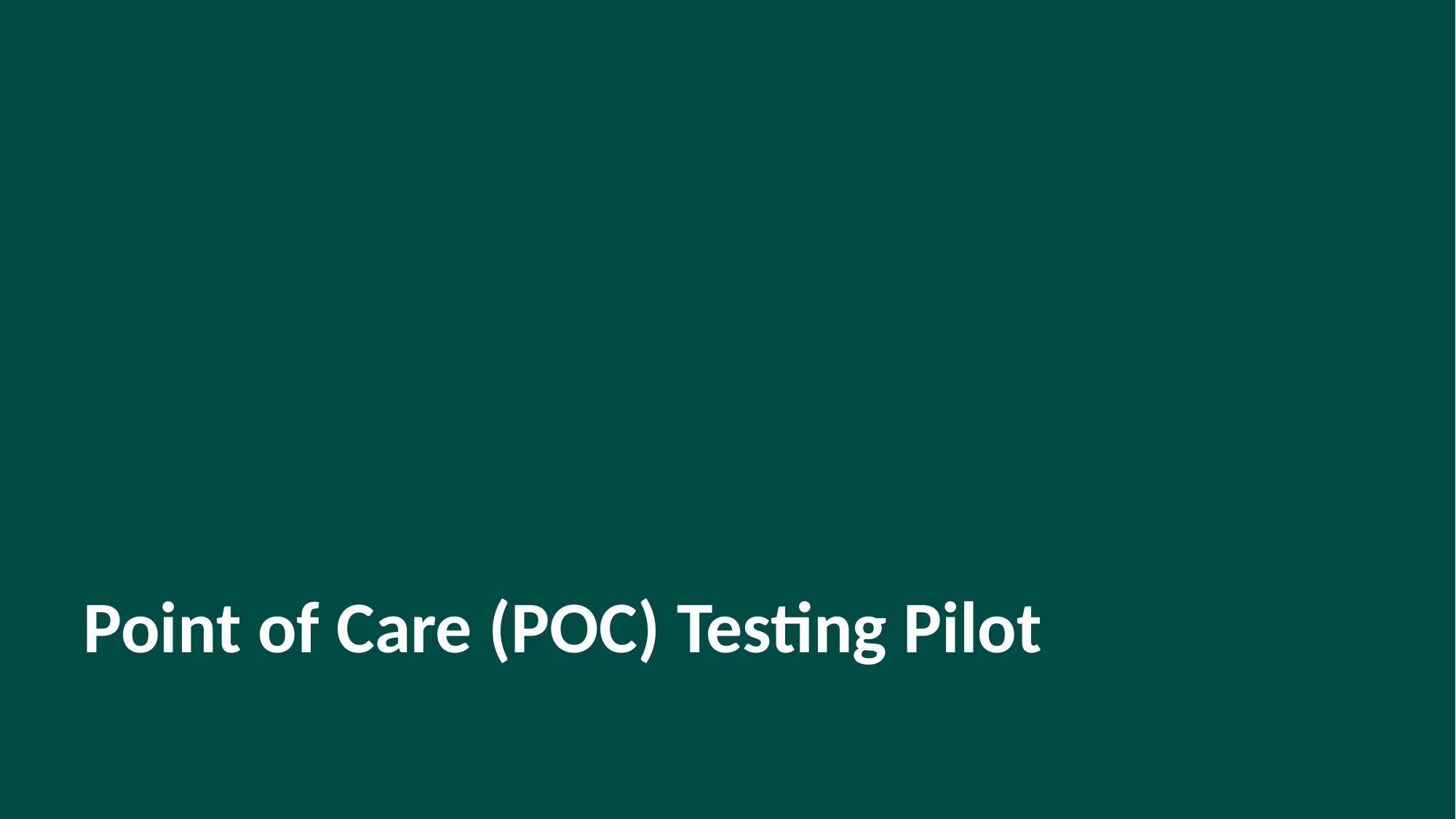

# Point of Care (POC) Testing Pilot